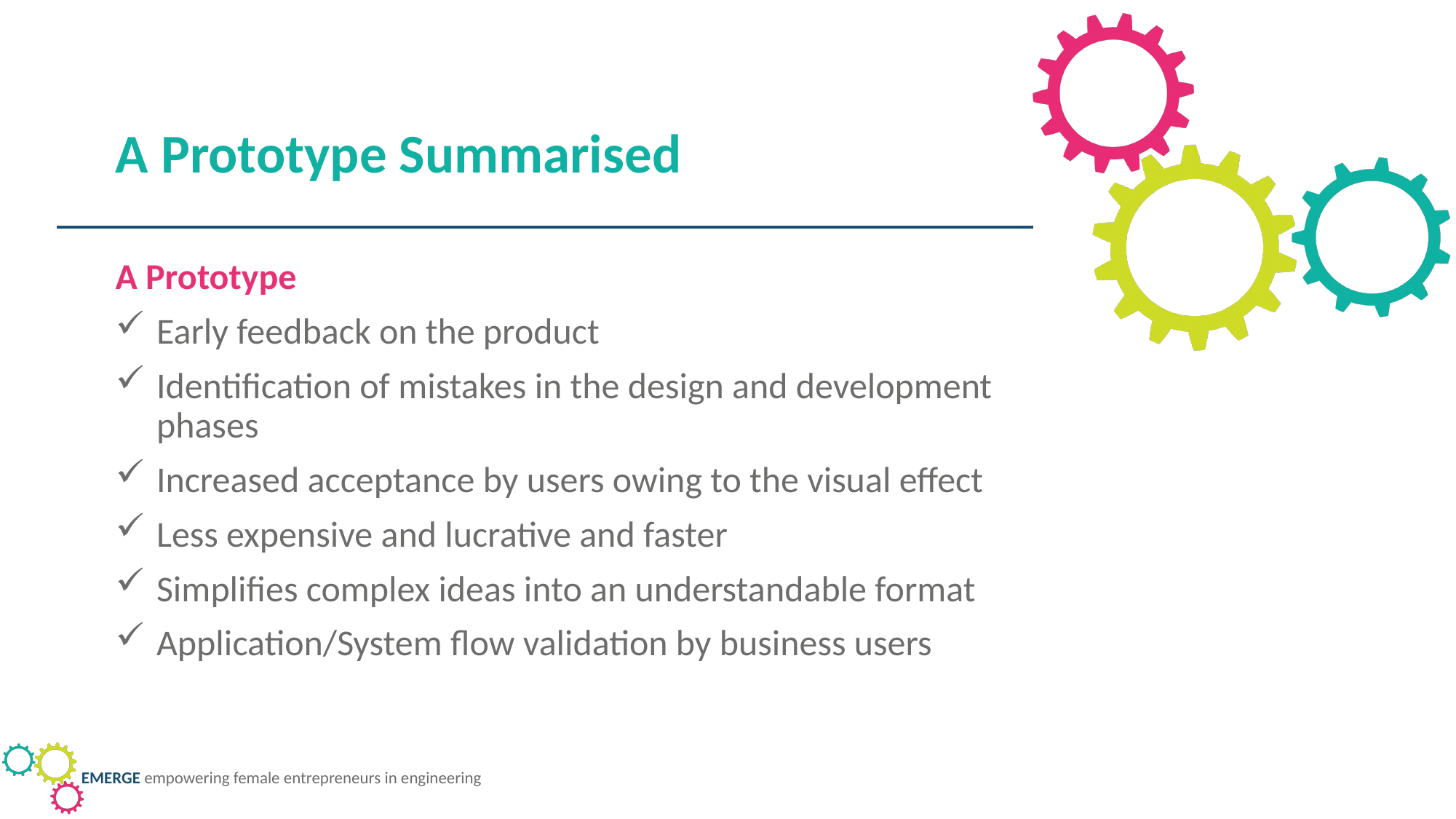

A Prototype Summarised
A Prototype
Early feedback on the product
Identification of mistakes in the design and development phases
Increased acceptance by users owing to the visual effect
Less expensive and lucrative and faster
Simplifies complex ideas into an understandable format
Application/System flow validation by business users